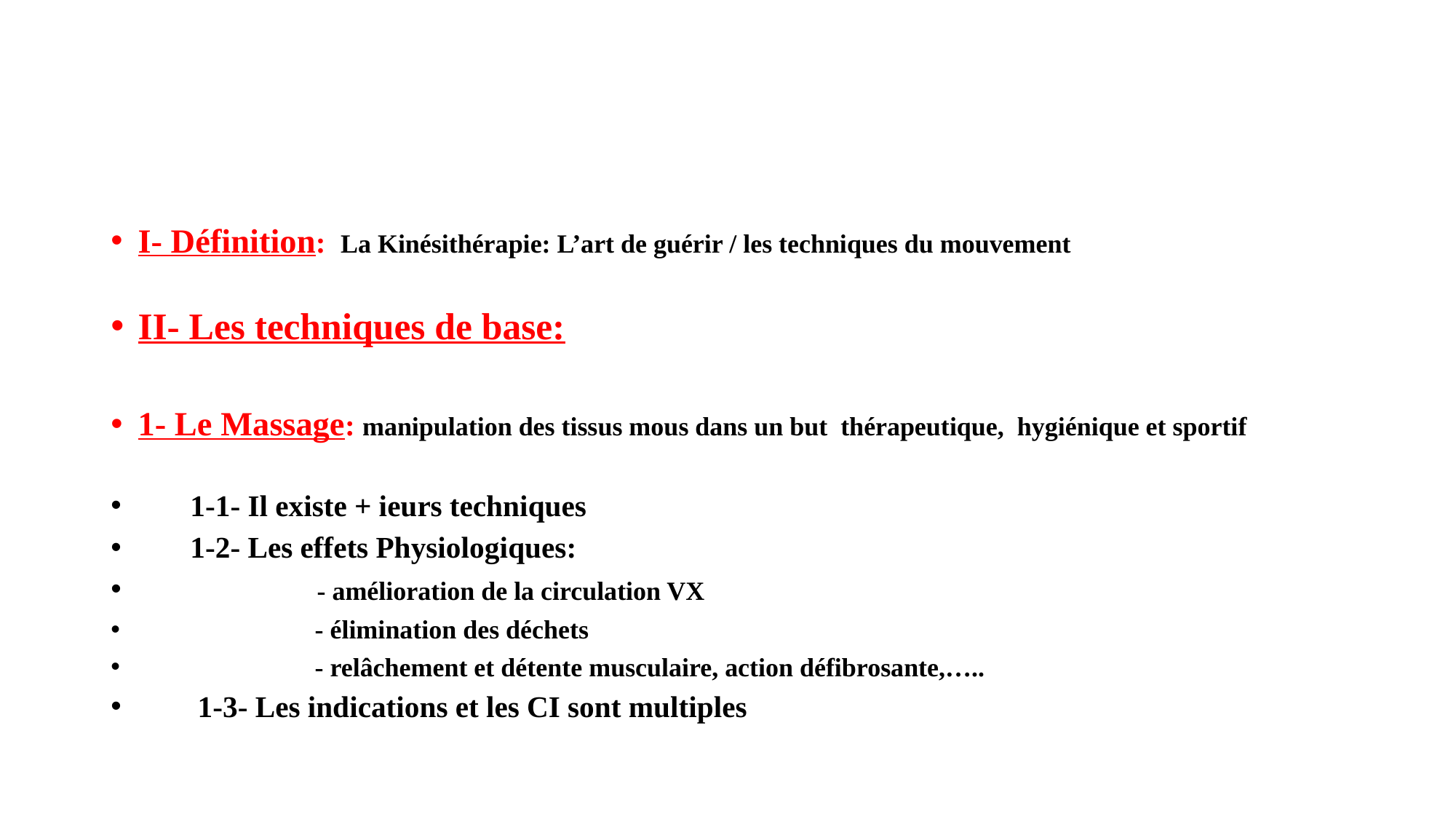

#
I- Définition:  La Kinésithérapie: L’art de guérir / les techniques du mouvement

II- Les techniques de base:

1- Le Massage: manipulation des tissus mous dans un but  thérapeutique,  hygiénique et sportif

       1-1- Il existe + ieurs techniques
       1-2- Les effets Physiologiques:
                        - amélioration de la circulation VX
                           - élimination des déchets
                           - relâchement et détente musculaire, action défibrosante,…..
        1-3- Les indications et les CI sont multiples